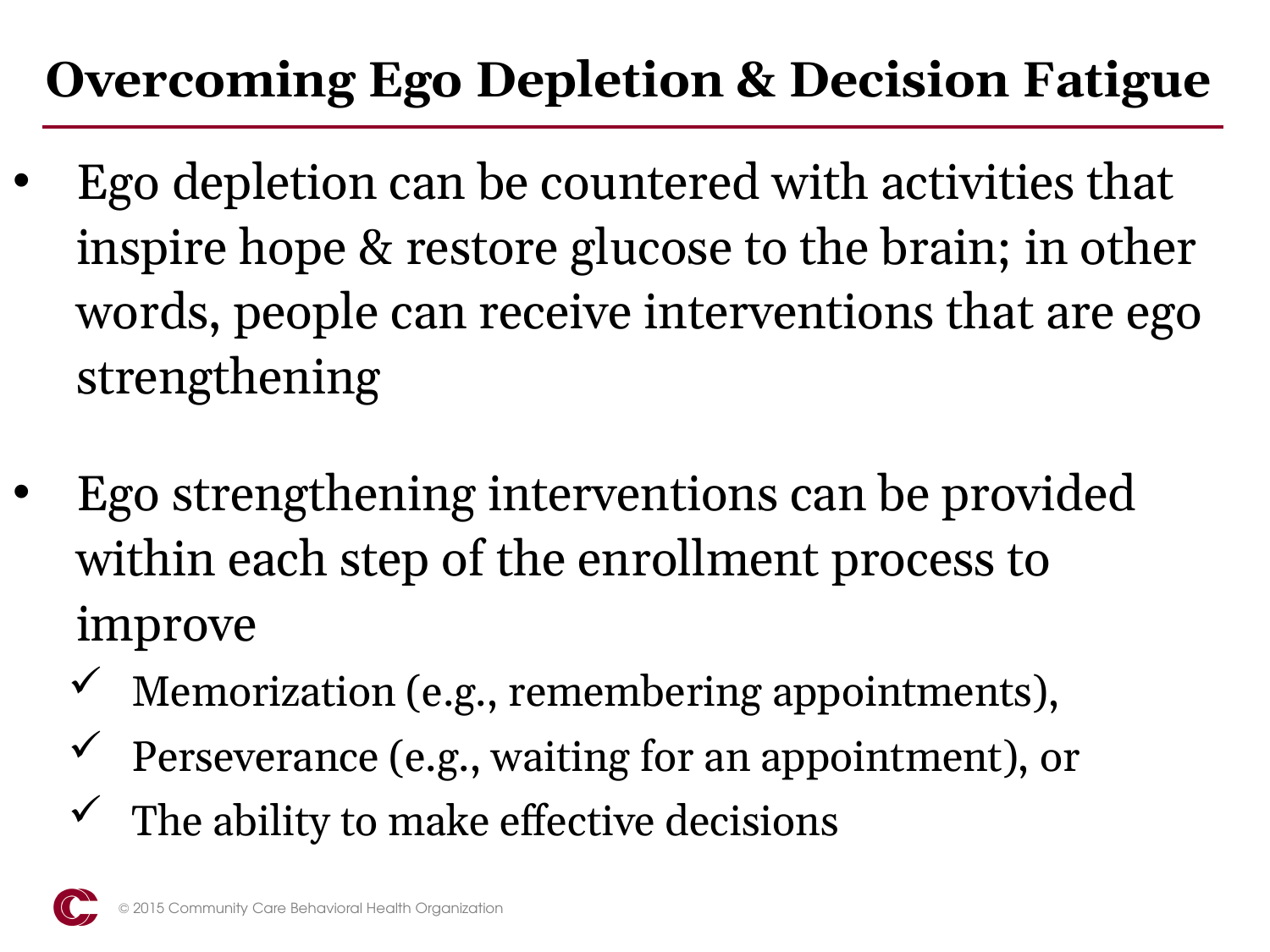

# Overcoming Ego Depletion & Decision Fatigue
Ego depletion can be countered with activities that inspire hope & restore glucose to the brain; in other words, people can receive interventions that are ego strengthening

Ego strengthening interventions can be provided within each step of the enrollment process to improve
Memorization (e.g., remembering appointments),
Perseverance (e.g., waiting for an appointment), or
The ability to make effective decisions

© 2015 Community Care Behavioral Health Organization